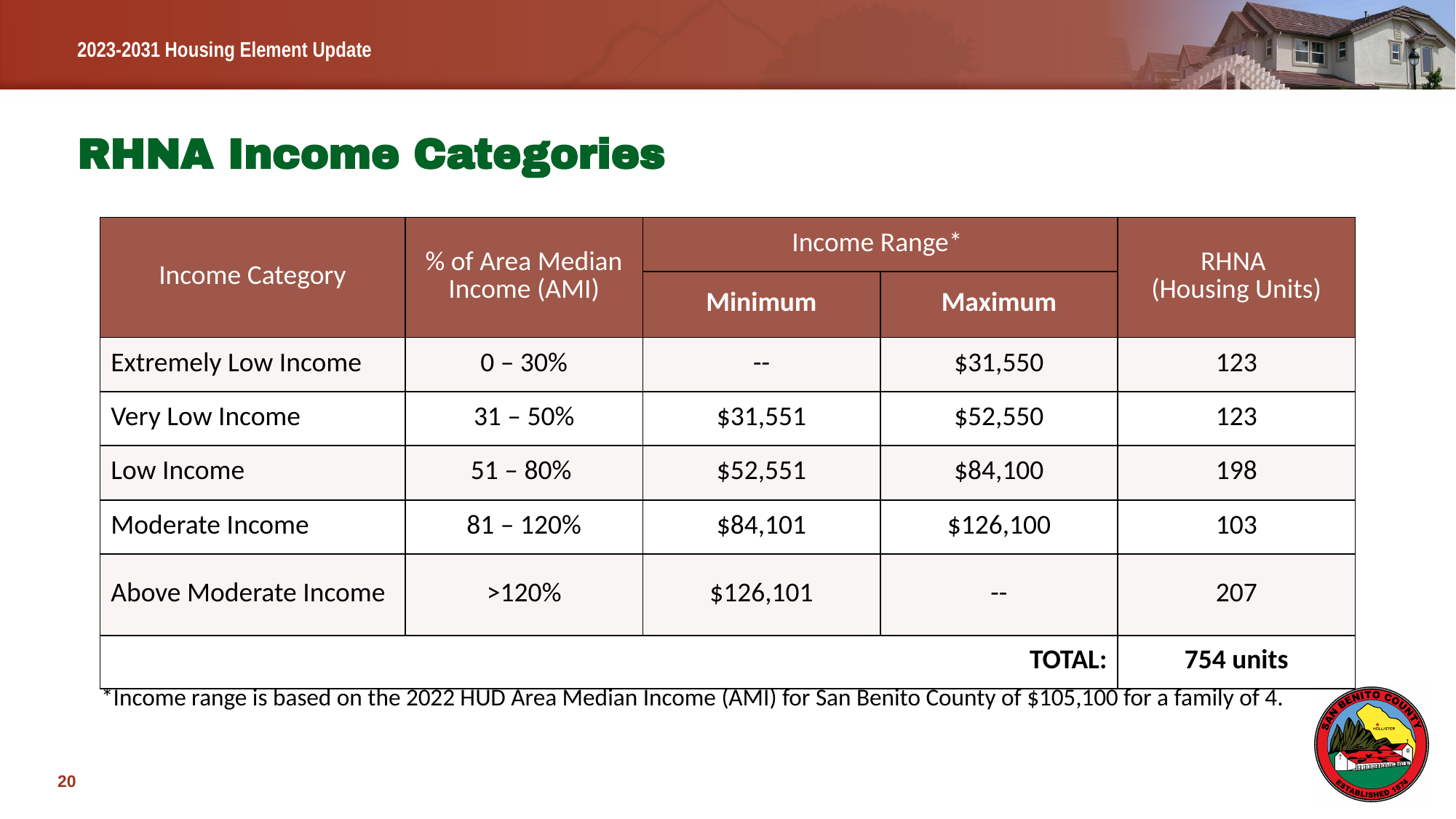

# RHNA Income Categories
| Income Category | % of Area Median Income (AMI) | Income Range\* |  | RHNA (Housing Units) |
| --- | --- | --- | --- | --- |
|  |  | Minimum | Maximum |  |
| Extremely Low Income | 0 – 30% | -- | $31,550 | 123 |
| Very Low Income | 31 – 50% | $31,551 | $52,550 | 123 |
| Low Income | 51 – 80% | $52,551 | $84,100 | 198 |
| Moderate Income | 81 – 120% | $84,101 | $126,100 | 103 |
| Above Moderate Income | >120% | $126,101 | -- | 207 |
| TOTAL: |  |  |  | 754 units |
*Income range is based on the 2022 HUD Area Median Income (AMI) for San Benito County of $105,100 for a family of 4.

20